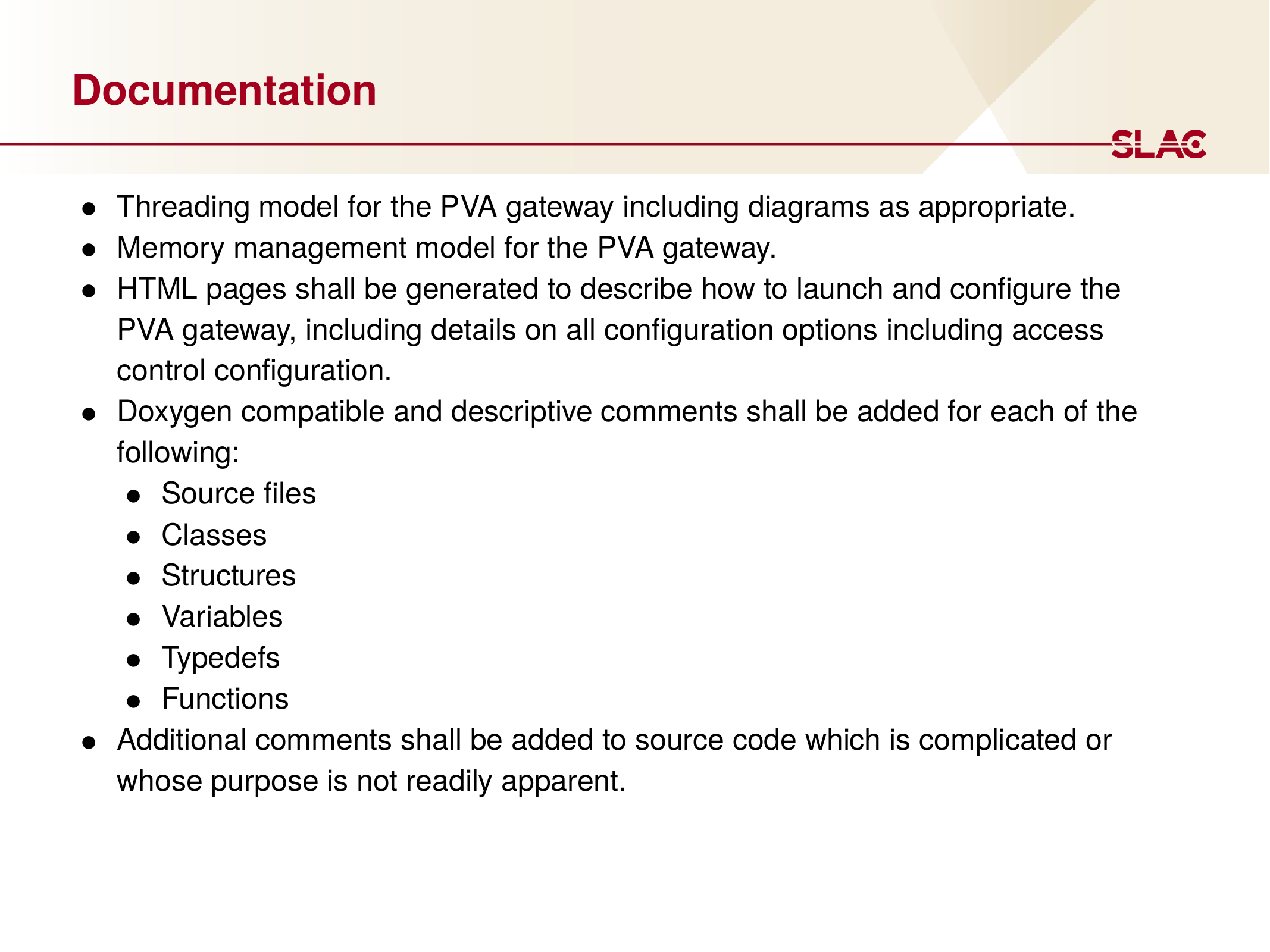

# Documentation
Threading model for the PVA gateway including diagrams as appropriate.
Memory management model for the PVA gateway.
HTML pages shall be generated to describe how to launch and configure the PVA gateway, including details on all configuration options including access control configuration.
Doxygen compatible and descriptive comments shall be added for each of the following:
Source files
Classes
Structures
Variables
Typedefs
Functions
Additional comments shall be added to source code which is complicated or whose purpose is not readily apparent.